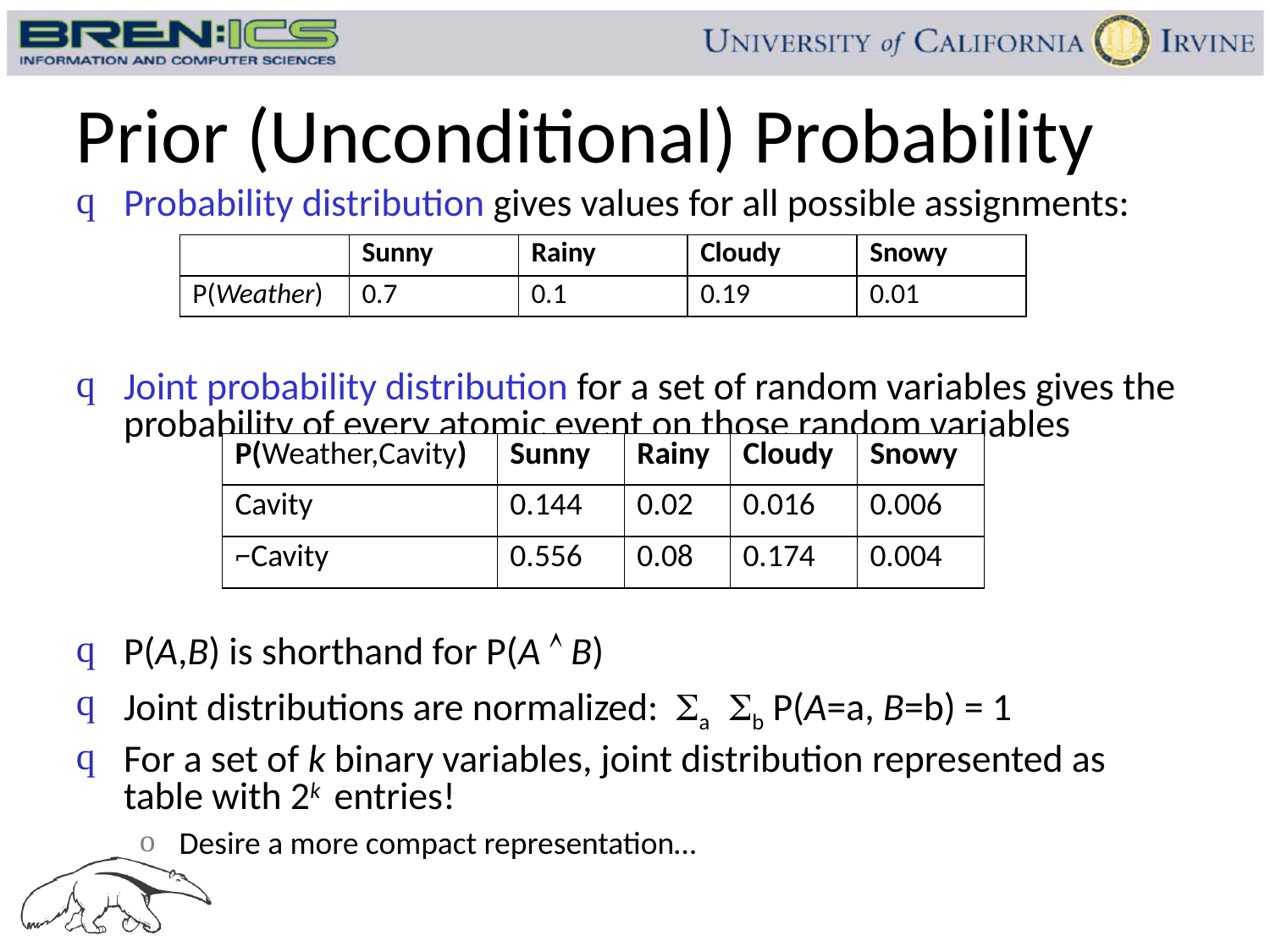

# Prior (Unconditional) Probability
Probability distribution gives values for all possible assignments:

Joint probability distribution for a set of random variables gives the probability of every atomic event on those random variables

P(A,B) is shorthand for P(A ∧ B)
Joint distributions are normalized:  Σa Σb P(A=a, B=b) = 1
For a set of k binary variables, joint distribution represented as table with 2k  entries!
Desire a more compact representation…
|  | Sunny | Rainy | Cloudy | Snowy |
| --- | --- | --- | --- | --- |
| P(Weather) | 0.7 | 0.1 | 0.19 | 0.01 |
| P(Weather,Cavity) | Sunny | Rainy | Cloudy | Snowy |
| --- | --- | --- | --- | --- |
| Cavity | 0.144 | 0.02 | 0.016 | 0.006 |
| ⌐Cavity | 0.556 | 0.08 | 0.174 | 0.004 |